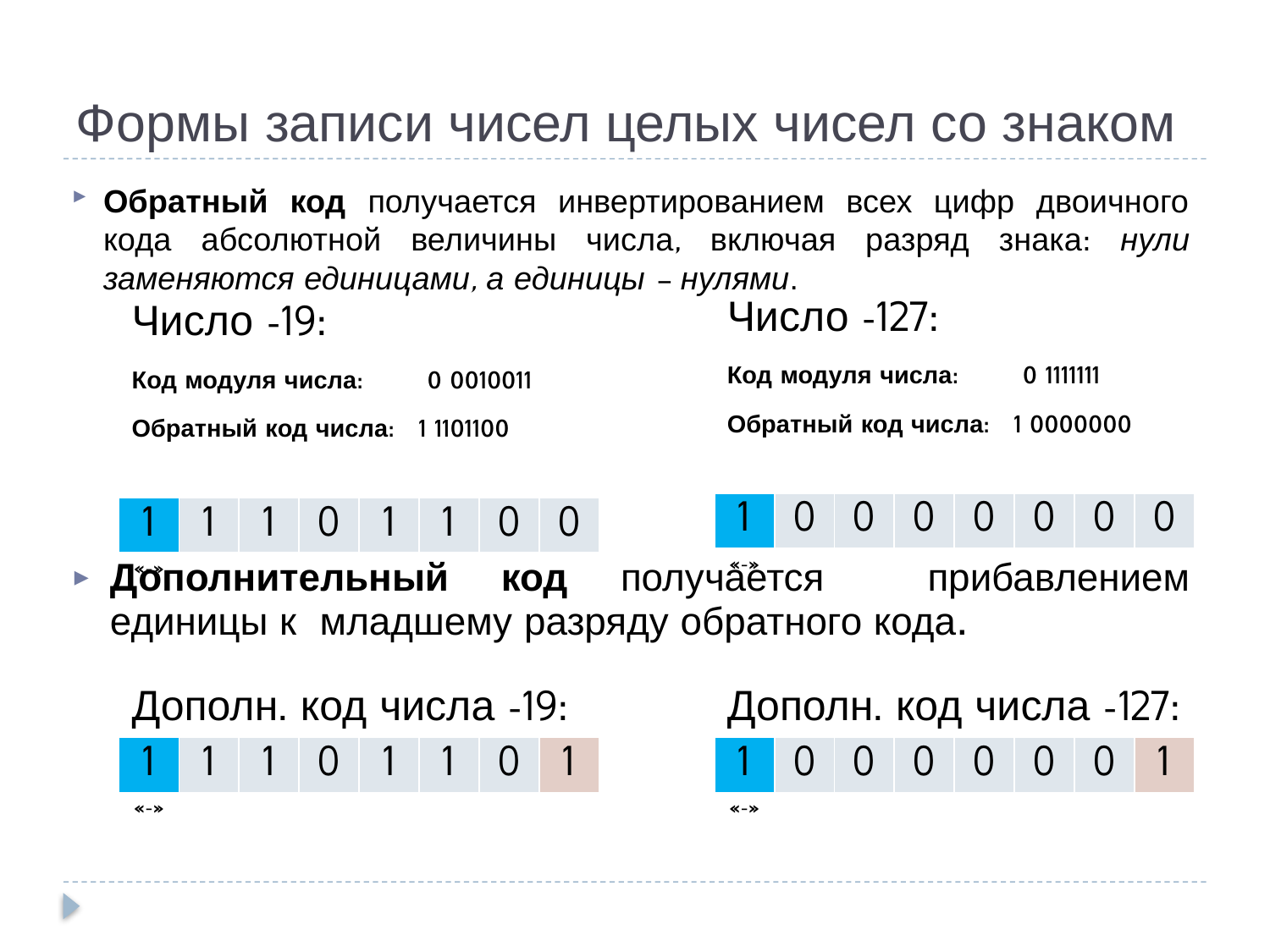

# Формы записи чисел целых чисел со знаком
Обратный код получается инвертированием всех цифр двоичного кода абсолютной величины числа, включая разряд знака: нули заменяются единицами, а единицы – нулями.
| Число -127: Код модуля числа: 0 1111111 Обратный код числа: 1 0000000 |  |  |  |  |  |  |  |
| --- | --- | --- | --- | --- | --- | --- | --- |
| 1 | 0 | 0 | 0 | 0 | 0 | 0 | 0 |
| «-» |  |  |  |  |  |  |  |
| Число -19: Код модуля числа: 0 0010011 Обратный код числа: 1 1101100 |  |  |  |  |  |  |  |
| --- | --- | --- | --- | --- | --- | --- | --- |
| 1 | 1 | 1 | 0 | 1 | 1 | 0 | 0 |
| «-» |  |  |  |  |  |  |  |
Дополнительный код получается  прибавлением единицы к  младшему разряду обратного кода.
| Дополн. код числа -19: |  |  |  |  |  |  |  |
| --- | --- | --- | --- | --- | --- | --- | --- |
| 1 | 1 | 1 | 0 | 1 | 1 | 0 | 1 |
| «-» |  |  |  |  |  |  |  |
| Дополн. код числа -127: |  |  |  |  |  |  |  |
| --- | --- | --- | --- | --- | --- | --- | --- |
| 1 | 0 | 0 | 0 | 0 | 0 | 0 | 1 |
| «-» |  |  |  |  |  |  |  |